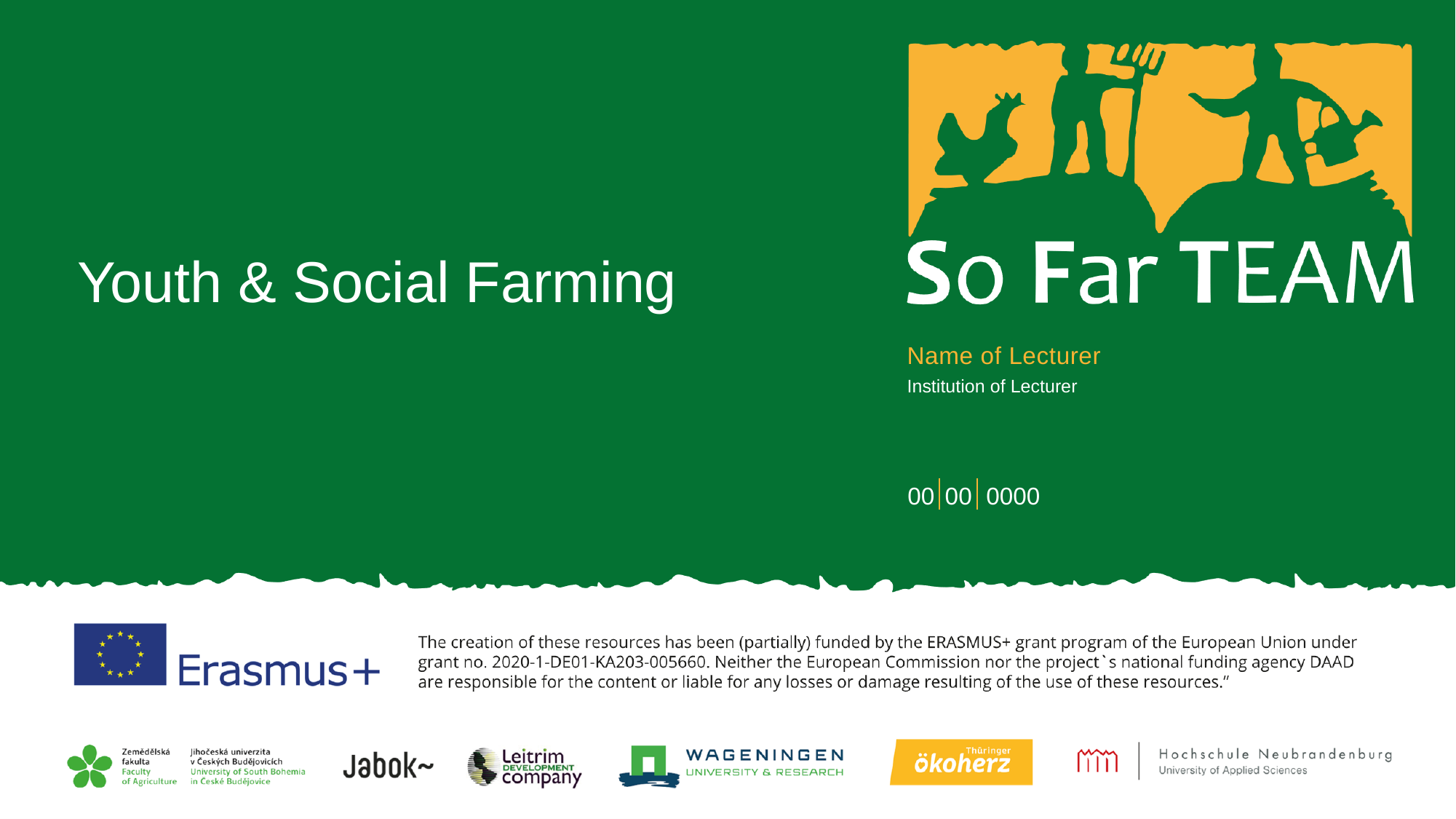

# Youth & Social Farming
Name of Lecturer
Institution of Lecturer
00
00
0000